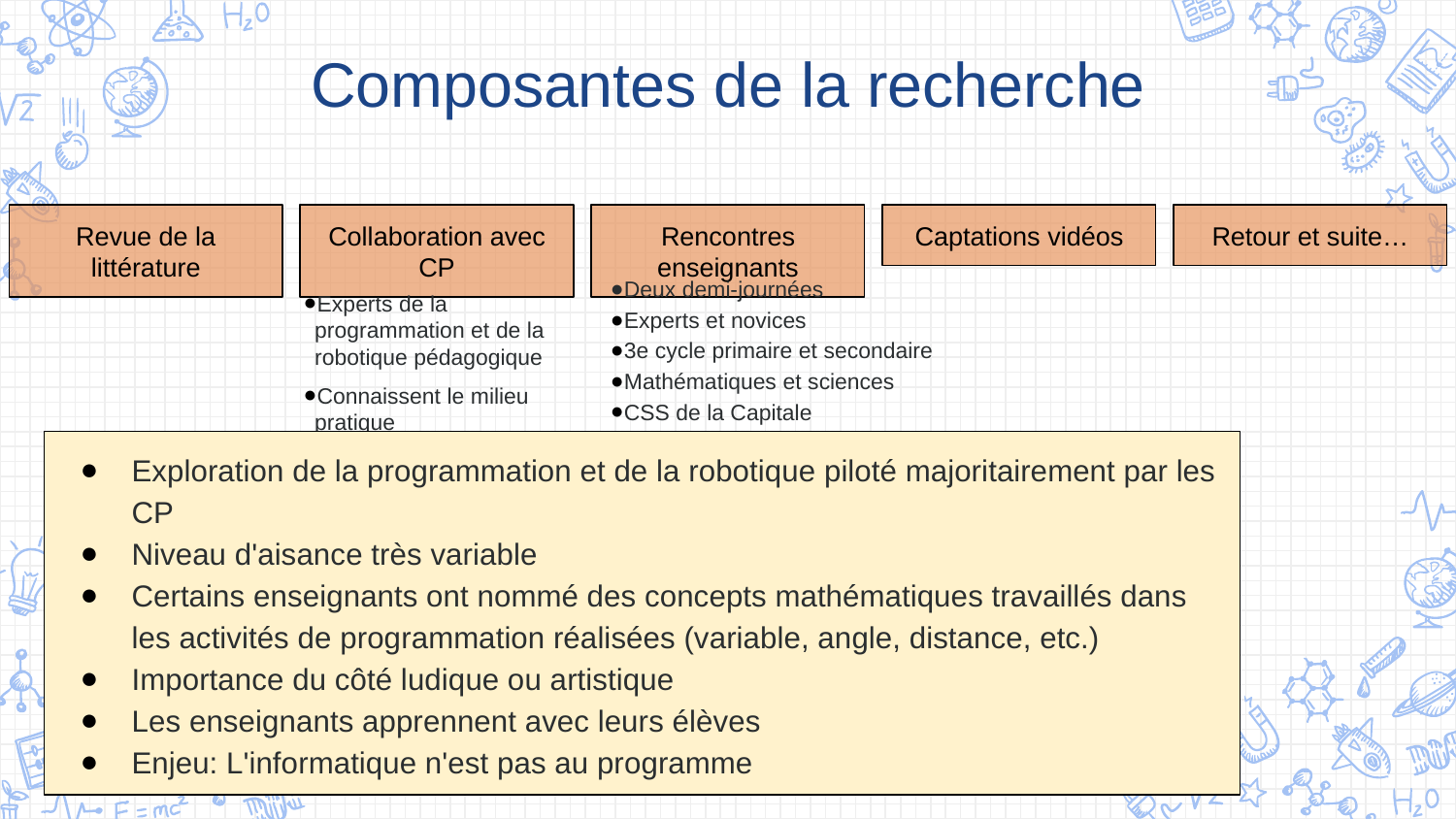

Composantes de la recherche
Revue de la littérature
Collaboration avec CP
Rencontres enseignants
Captations vidéos
Retour et suite…
Deux demi-journées
Experts et novices
3e cycle primaire et secondaire
Mathématiques et sciences
CSS de la Capitale
Experts de la programmation et de la robotique pédagogique
Connaissent le milieu pratique
Exploration de la programmation et de la robotique piloté majoritairement par les CP
Niveau d'aisance très variable
Certains enseignants ont nommé des concepts mathématiques travaillés dans les activités de programmation réalisées (variable, angle, distance, etc.)
Importance du côté ludique ou artistique
Les enseignants apprennent avec leurs élèves
Enjeu: L'informatique n'est pas au programme